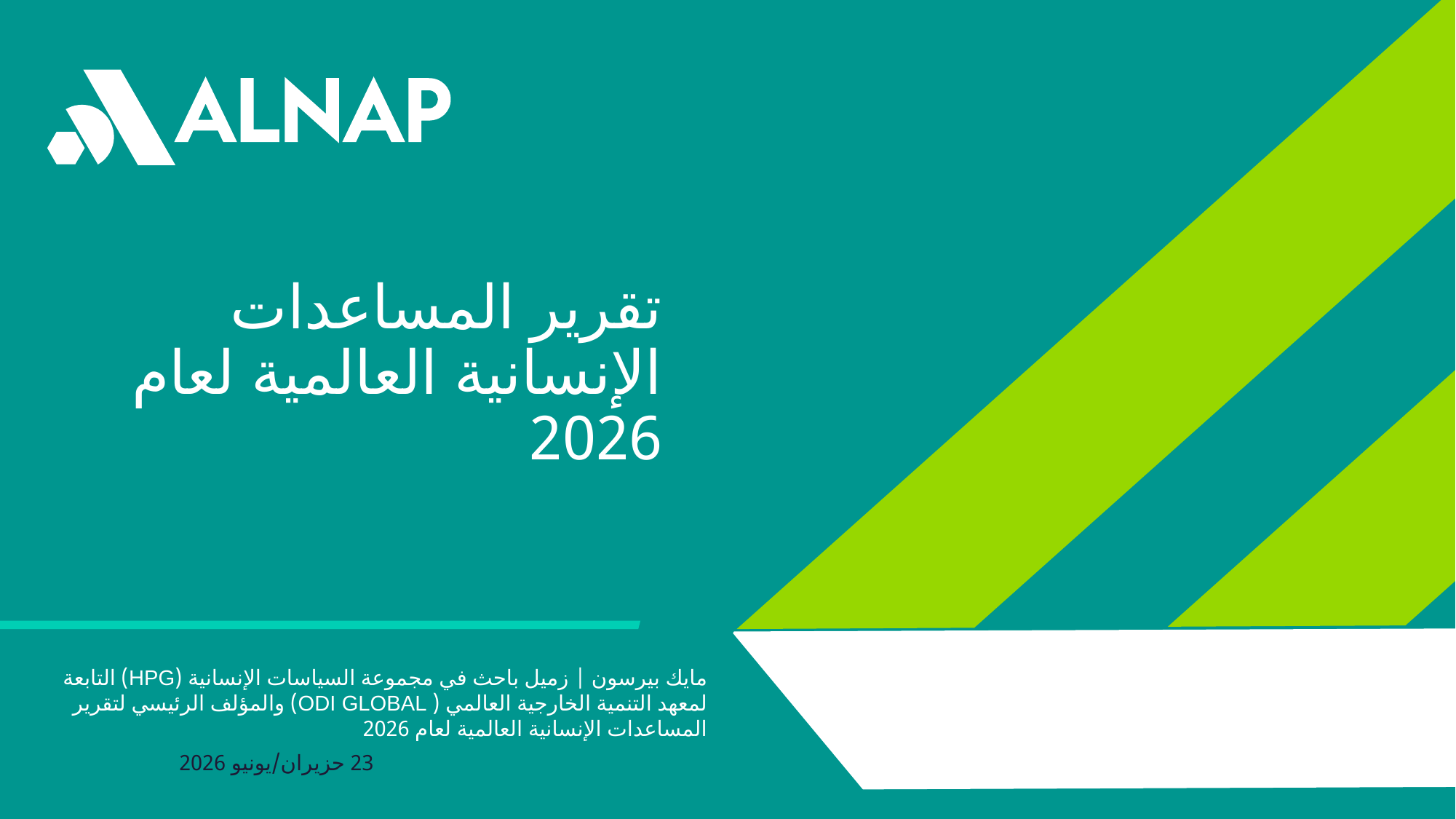

تقرير المساعدات الإنسانية العالمية لعام 2026

مايك بيرسون | زميل باحث في مجموعة السياسات الإنسانية (HPG) التابعة لمعهد التنمية الخارجية العالمي ( ODI Global) والمؤلف الرئيسي لتقرير المساعدات الإنسانية العالمية لعام 2026
23 حزيران/يونيو 2026